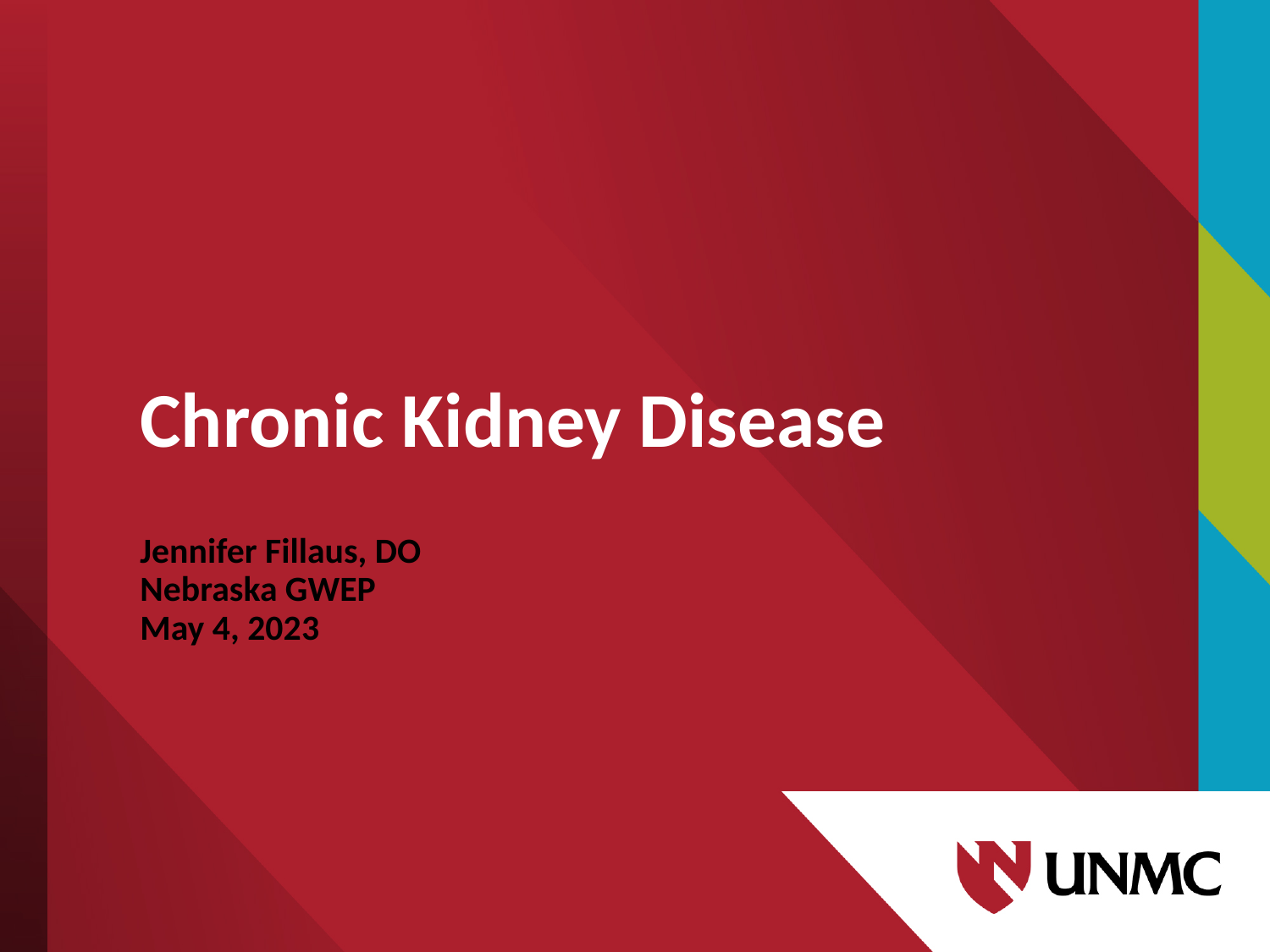

# Chronic Kidney Disease
Jennifer Fillaus, DO
Nebraska GWEP
May 4, 2023